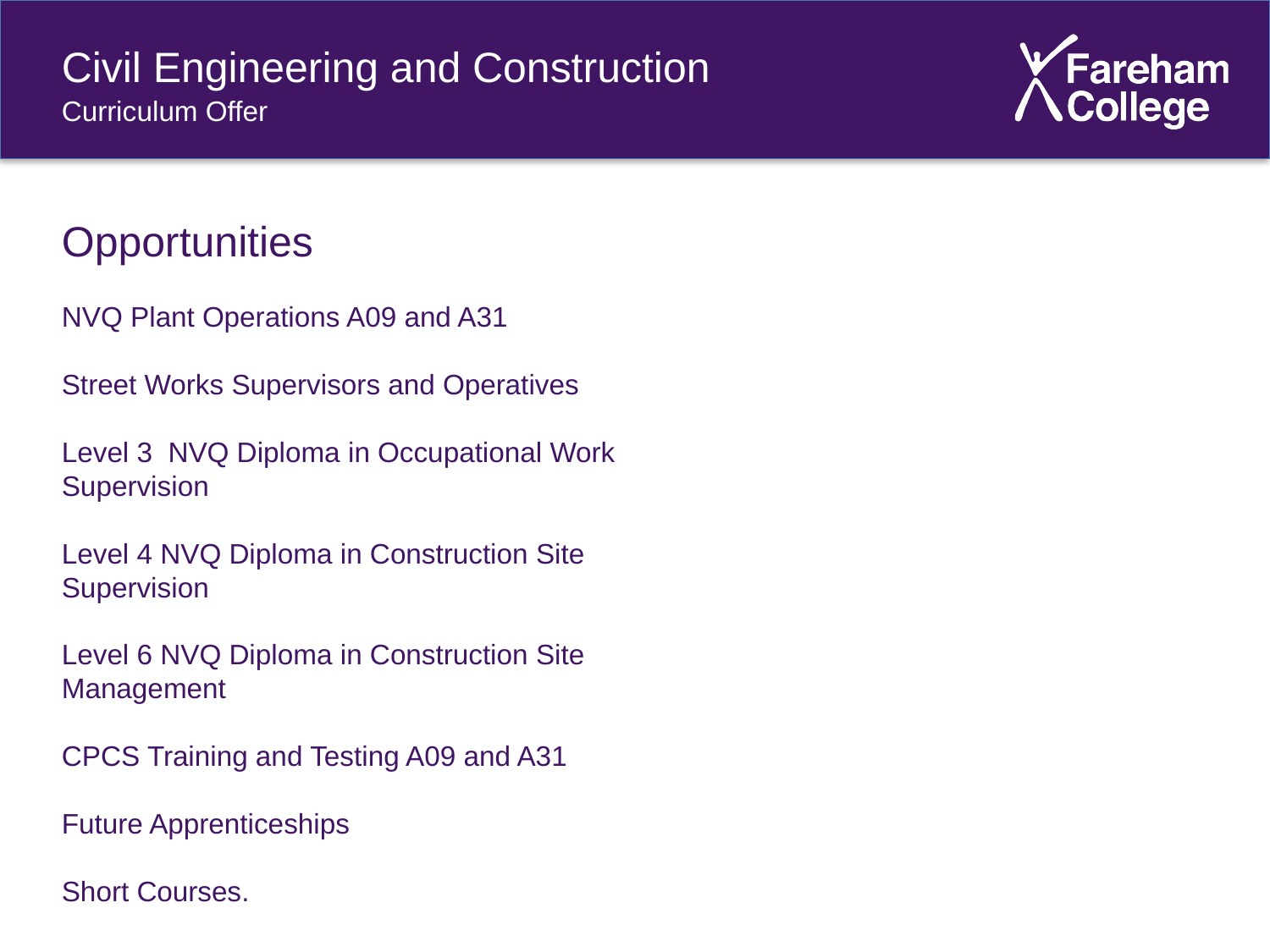

Civil Engineering and Construction
Curriculum Offer
Opportunities

NVQ Plant Operations A09 and A31

Street Works Supervisors and Operatives

Level 3  NVQ Diploma in Occupational Work Supervision

Level 4 NVQ Diploma in Construction Site Supervision

Level 6 NVQ Diploma in Construction Site Management

CPCS Training and Testing A09 and A31

Future Apprenticeships

Short Courses.